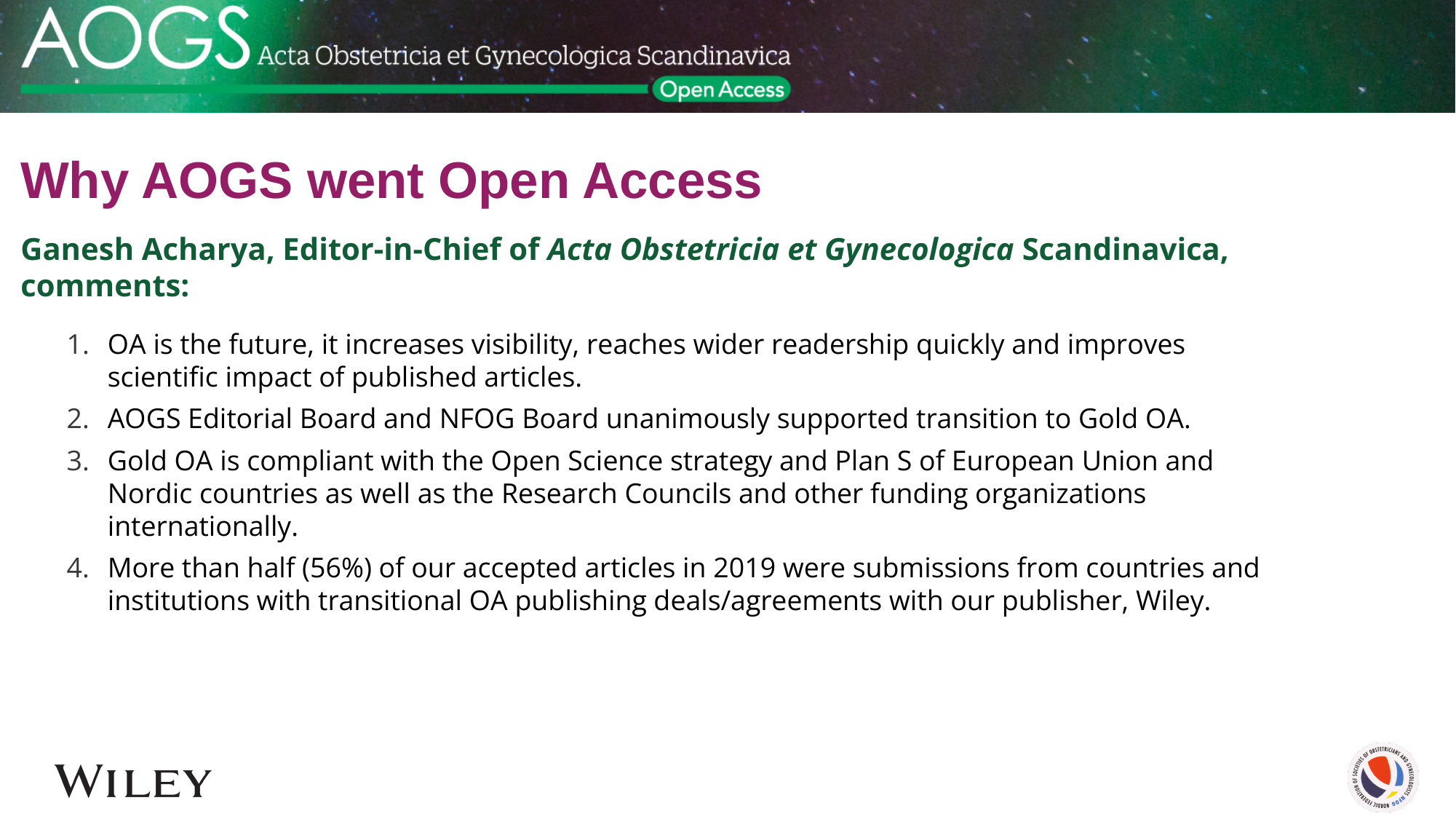

# Why AOGS went Open Access
Ganesh Acharya, Editor-in-Chief of Acta Obstetricia et Gynecologica Scandinavica, comments:
OA is the future, it increases visibility, reaches wider readership quickly and improves scientific impact of published articles.
AOGS Editorial Board and NFOG Board unanimously supported transition to Gold OA.
Gold OA is compliant with the Open Science strategy and Plan S of European Union and Nordic countries as well as the Research Councils and other funding organizations internationally.
More than half (56%) of our accepted articles in 2019 were submissions from countries and institutions with transitional OA publishing deals/agreements with our publisher, Wiley.